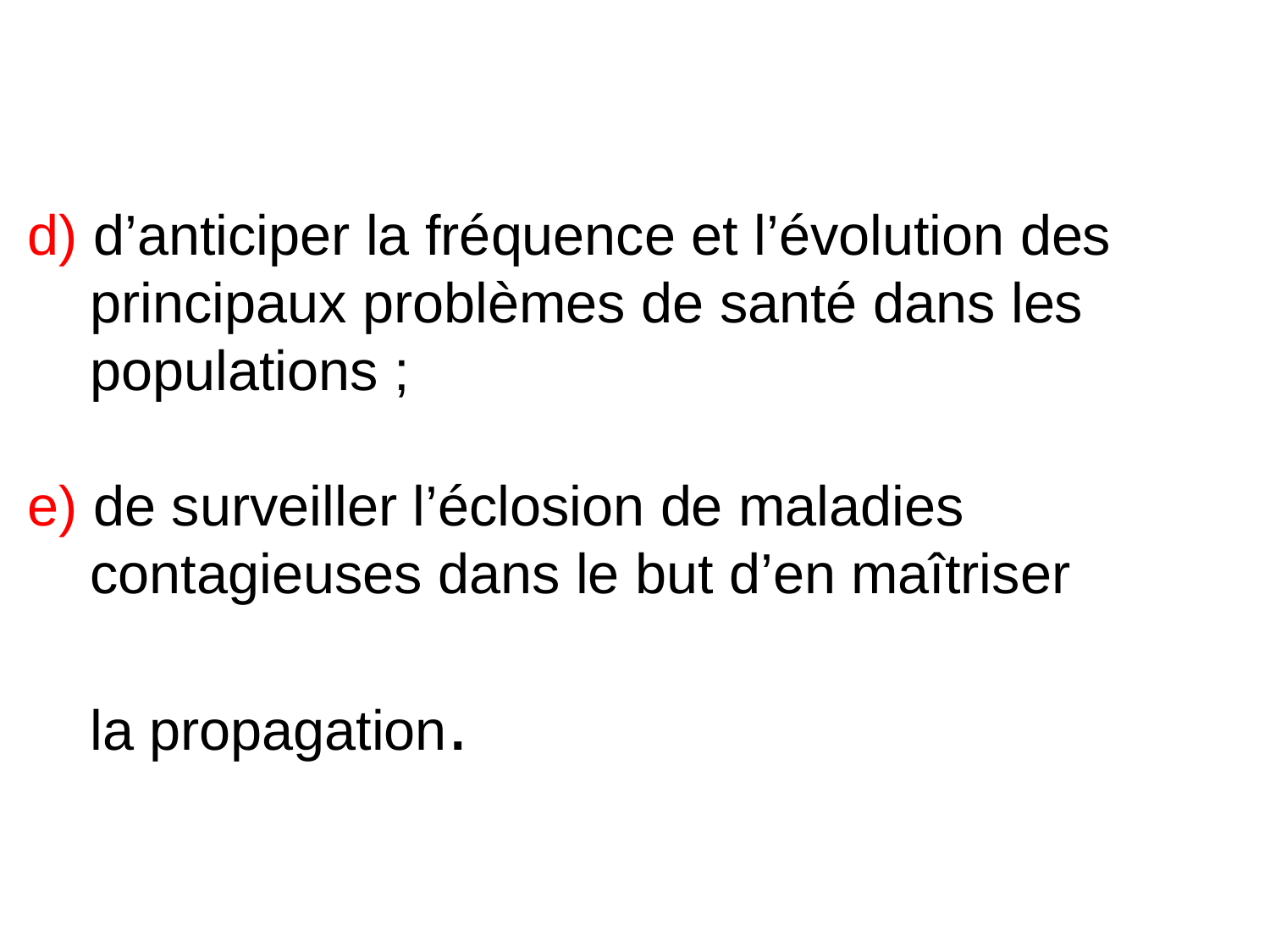

# d) d’anticiper la fréquence et l’évolution des principaux problèmes de santé dans les populations ; e) de surveiller l’éclosion de maladies contagieuses dans le but d’en maîtriser la propagation.